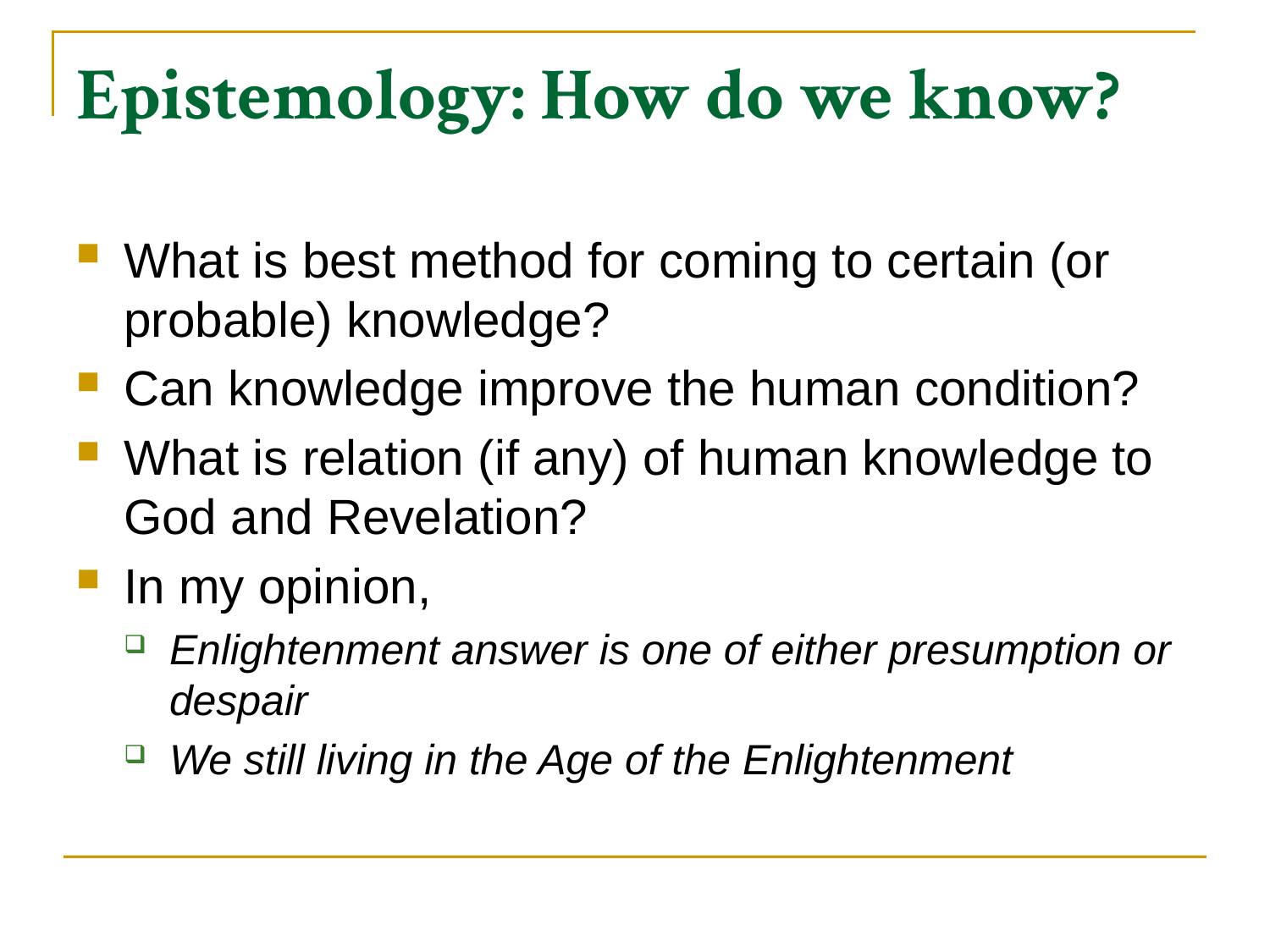

# Epistemology: How do we know?
What is best method for coming to certain (or probable) knowledge?
Can knowledge improve the human condition?
What is relation (if any) of human knowledge to God and Revelation?
In my opinion,
Enlightenment answer is one of either presumption or despair
We still living in the Age of the Enlightenment